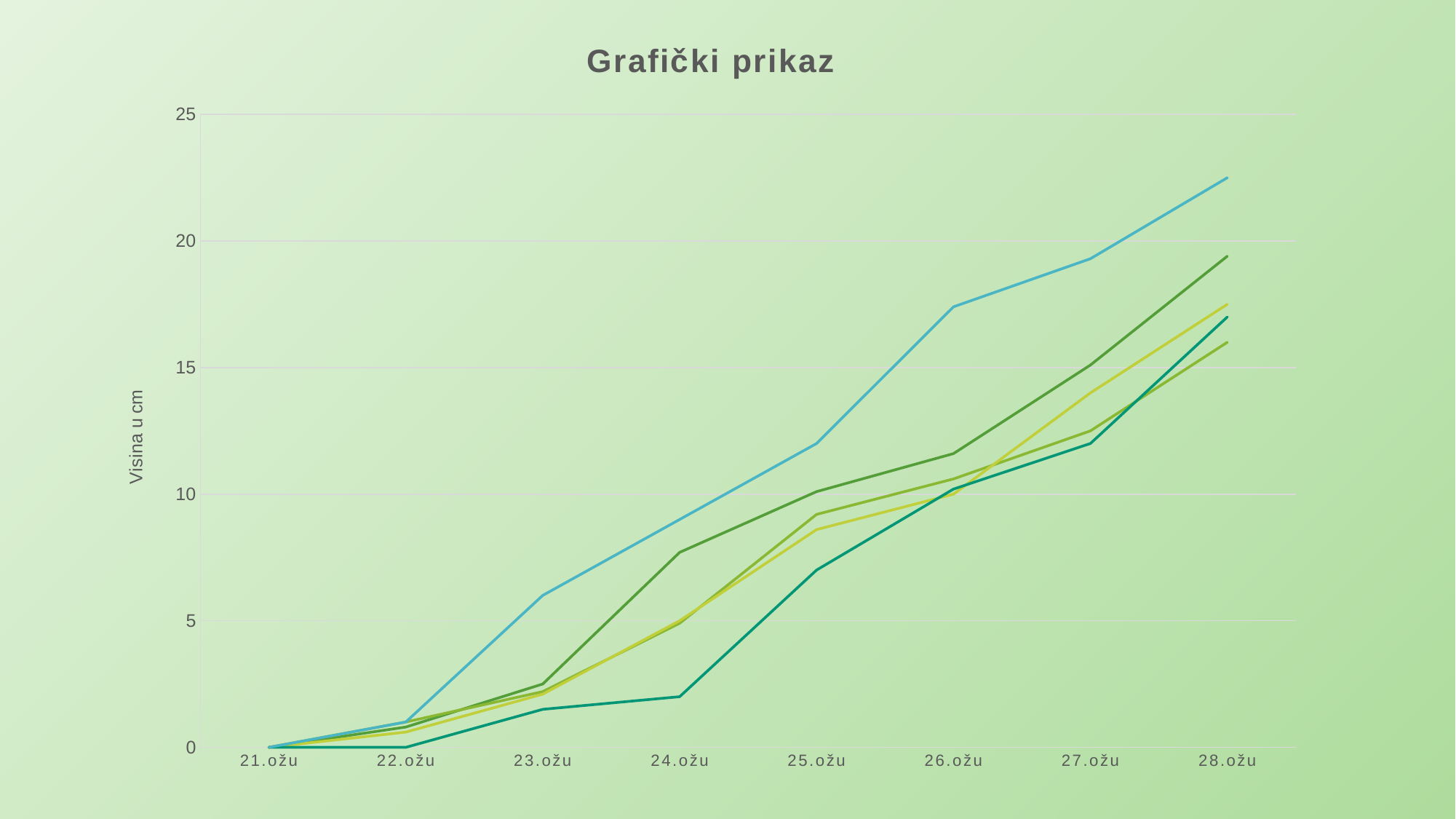

### Chart: Grafički prikaz

| Category | svjetlost, zalijevanje pumpom | svjetlost, 1 dl vode svaka 2 dana | svjetlost, 0,5 dl vode svaka 2 dana | svjetlost, subjektivno zalijevanje | tama, subjektivno zaljevanje |
|---|---|---|---|---|---|
| 21.ožu | 0.0 | 0.0 | 0.0 | 0.0 | 0.0 |
| 22.ožu | 0.8 | 1.0 | 0.6 | 0.0 | 1.0 |
| 23.ožu | 2.5 | 2.2 | 2.1 | 1.5 | 6.0 |
| 24.ožu | 7.7 | 4.9 | 5.0 | 2.0 | 9.0 |
| 25.ožu | 10.1 | 9.2 | 8.6 | 7.0 | 12.0 |
| 26.ožu | 11.6 | 10.6 | 10.0 | 10.2 | 17.4 |
| 27.ožu | 15.1 | 12.5 | 14.0 | 12.0 | 19.3 |
| 28.ožu | 19.4 | 16.0 | 17.5 | 17.0 | 22.5 |